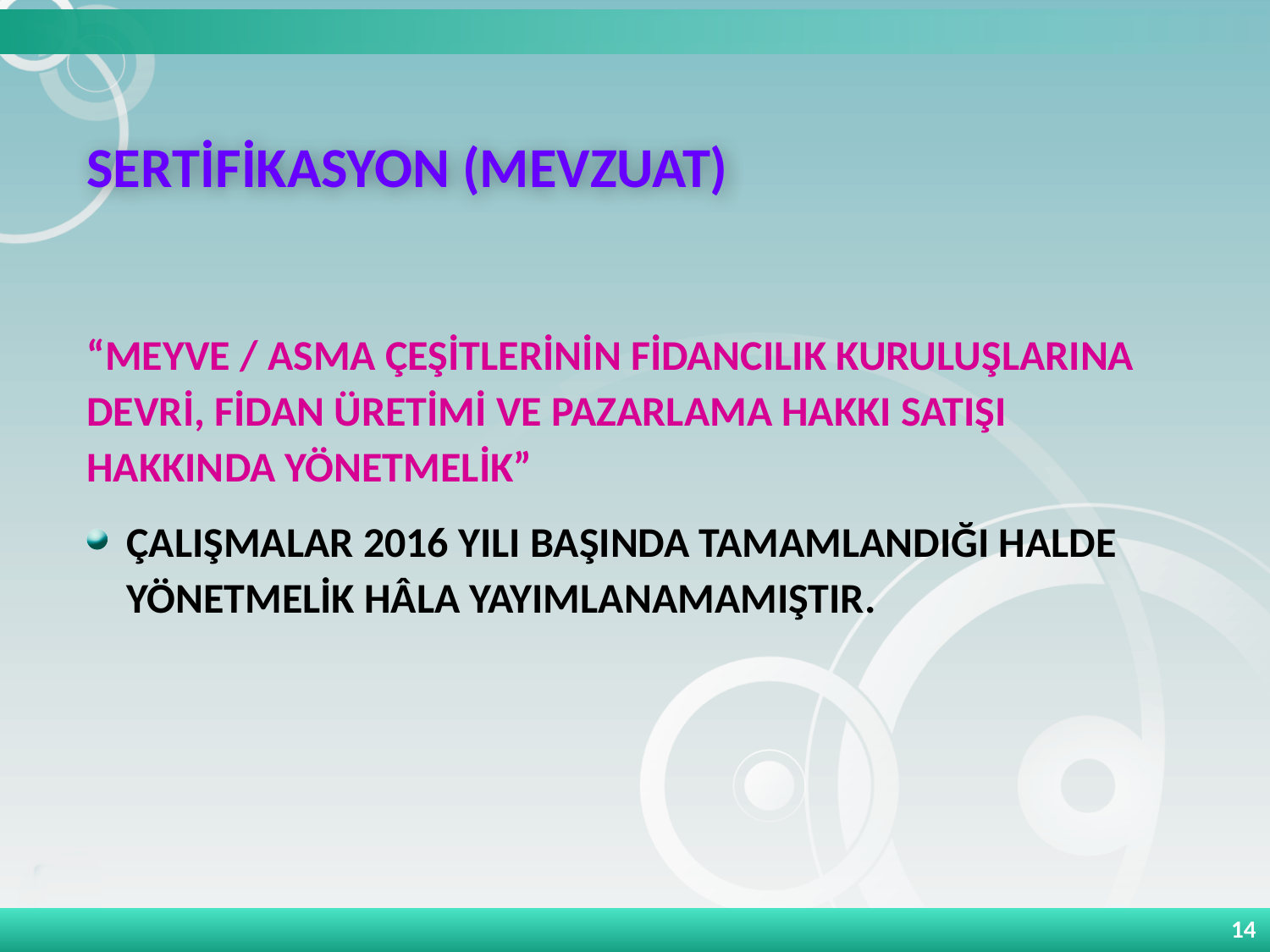

# SERTİFİKASYON (MEVZUAT)
“MEYVE / ASMA ÇEŞİTLERİNİN FİDANCILIK KURULUŞLARINA DEVRİ, FİDAN ÜRETİMİ VE PAZARLAMA HAKKI SATIŞI HAKKINDA YÖNETMELİK”
ÇALIŞMALAR 2016 YILI BAŞINDA TAMAMLANDIĞI HALDE YÖNETMELİK HÂLA YAYIMLANAMAMIŞTIR.
14